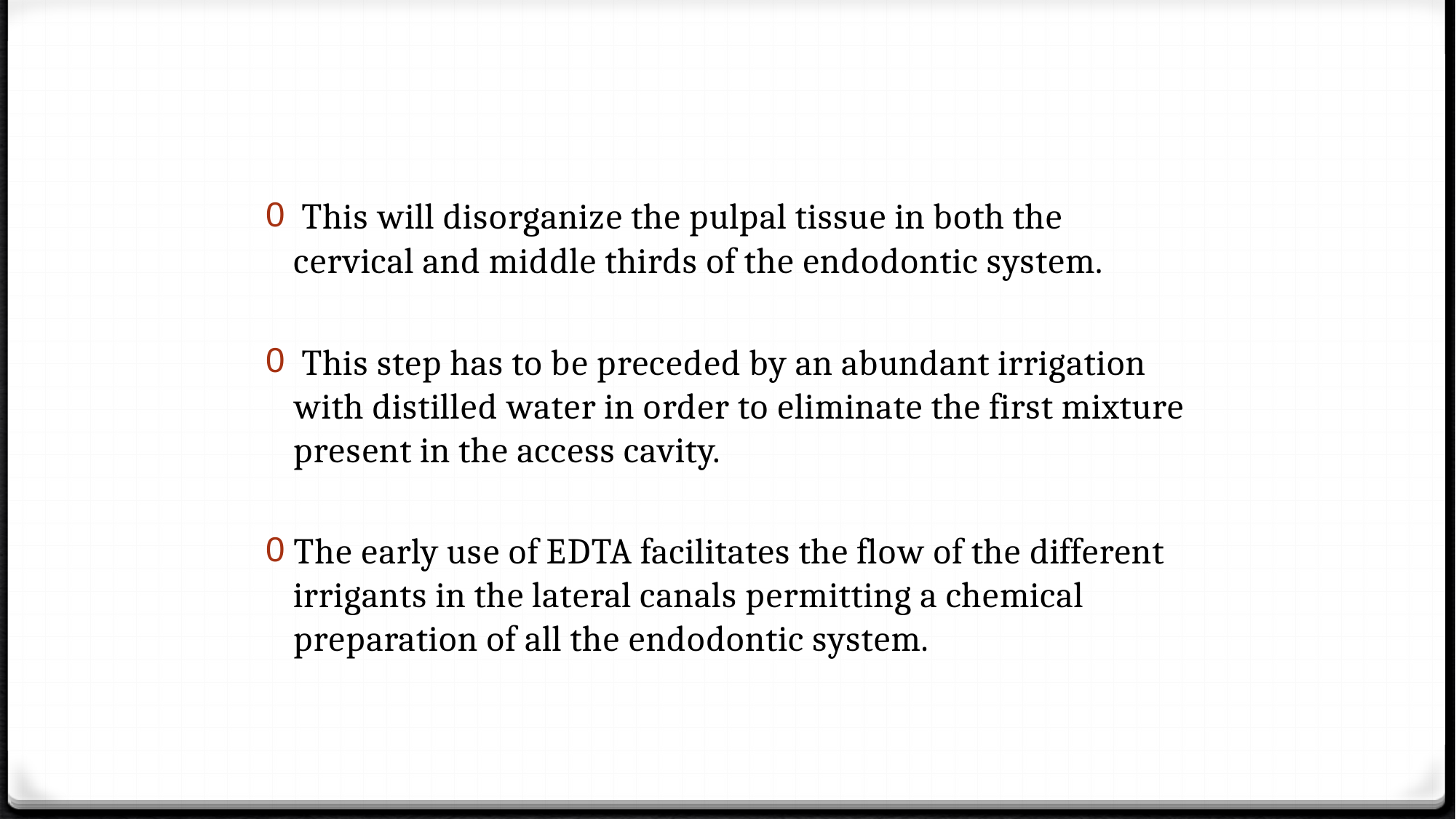

This will disorganize the pulpal tissue in both the cervical and middle thirds of the endodontic system.

 This step has to be preceded by an abundant irrigation with distilled water in order to eliminate the first mixture present in the access cavity.

The early use of EDTA facilitates the flow of the different irrigants in the lateral canals permitting a chemical preparation of all the endodontic system.